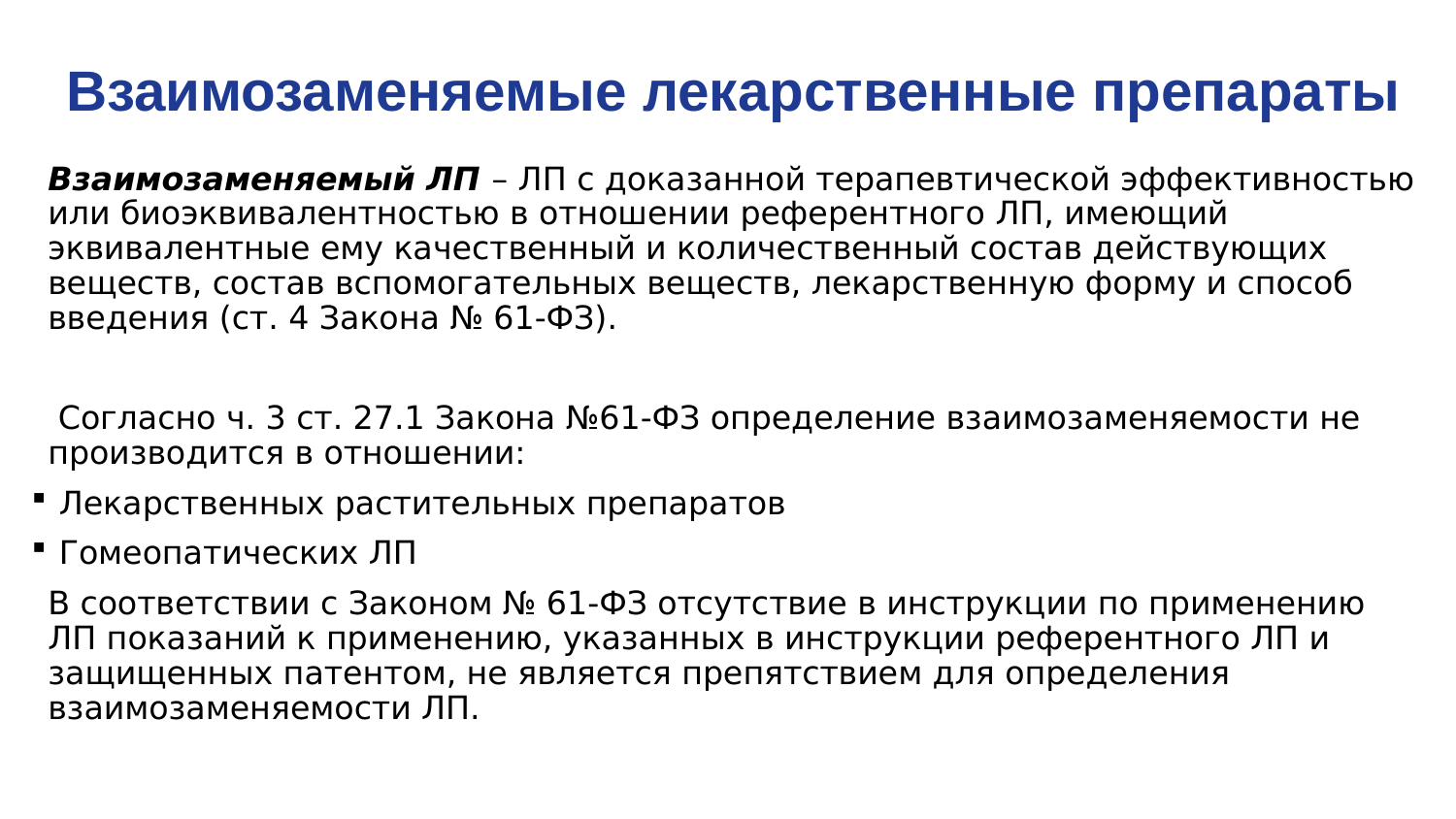

# Взаимозаменяемые лекарственные препараты
Взаимозаменяемый ЛП – ЛП с доказанной терапевтической эффективностью или биоэквивалентностью в отношении референтного ЛП, имеющий эквивалентные ему качественный и количественный состав действующих веществ, состав вспомогательных веществ, лекарственную форму и способ введения (ст. 4 Закона № 61-ФЗ).

 Согласно ч. 3 ст. 27.1 Закона №61-ФЗ определение взаимозаменяемости не производится в отношении:
Лекарственных растительных препаратов
Гомеопатических ЛП
В соответствии с Законом № 61-ФЗ отсутствие в инструкции по применению ЛП показаний к применению, указанных в инструкции референтного ЛП и защищенных патентом, не является препятствием для определения взаимозаменяемости ЛП.